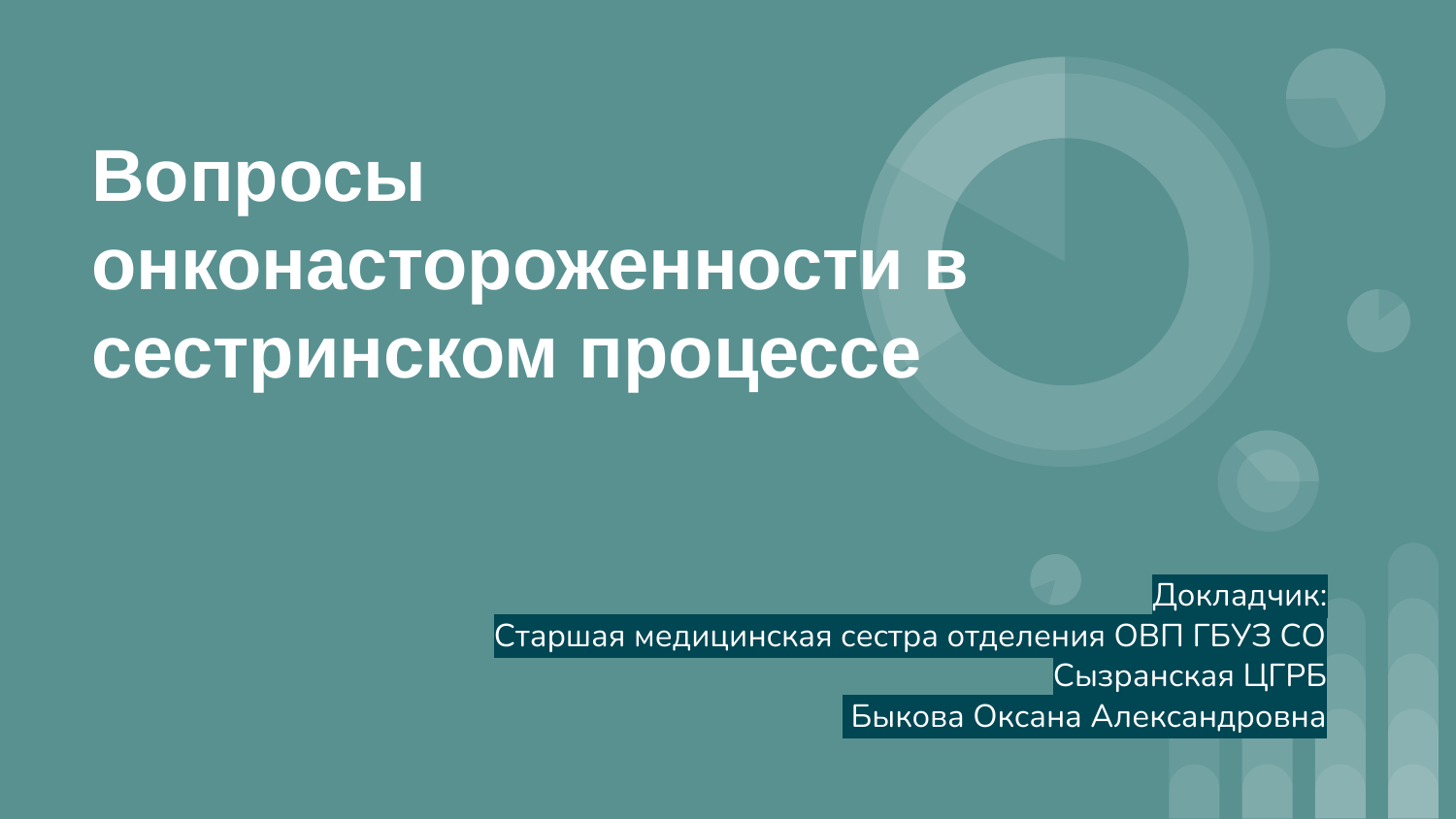

# Вопросы онконастороженности в сестринском процессе

Докладчик:
Старшая медицинская сестра отделения ОВП ГБУЗ СО
Сызранская ЦГРБ
 Быкова Оксана Александровна